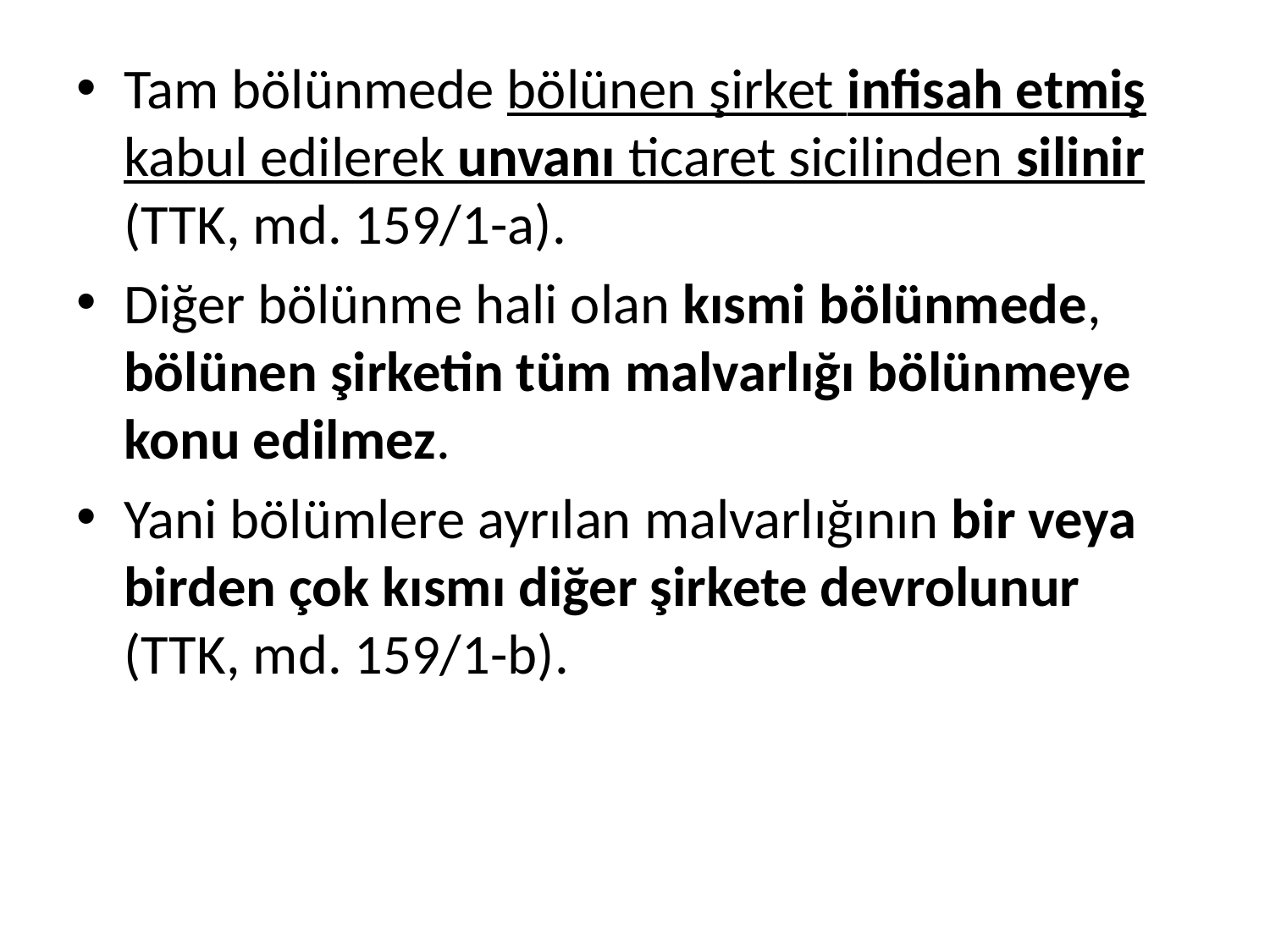

Tam bölünmede bölünen şirket infisah etmiş kabul edilerek unvanı ticaret sicilinden silinir (TTK, md. 159/1-a).
Diğer bölünme hali olan kısmi bölünmede, bölünen şirketin tüm malvarlığı bölünmeye konu edilmez.
Yani bölümlere ayrılan malvarlığının bir veya birden çok kısmı diğer şirkete devrolunur (TTK, md. 159/1-b).